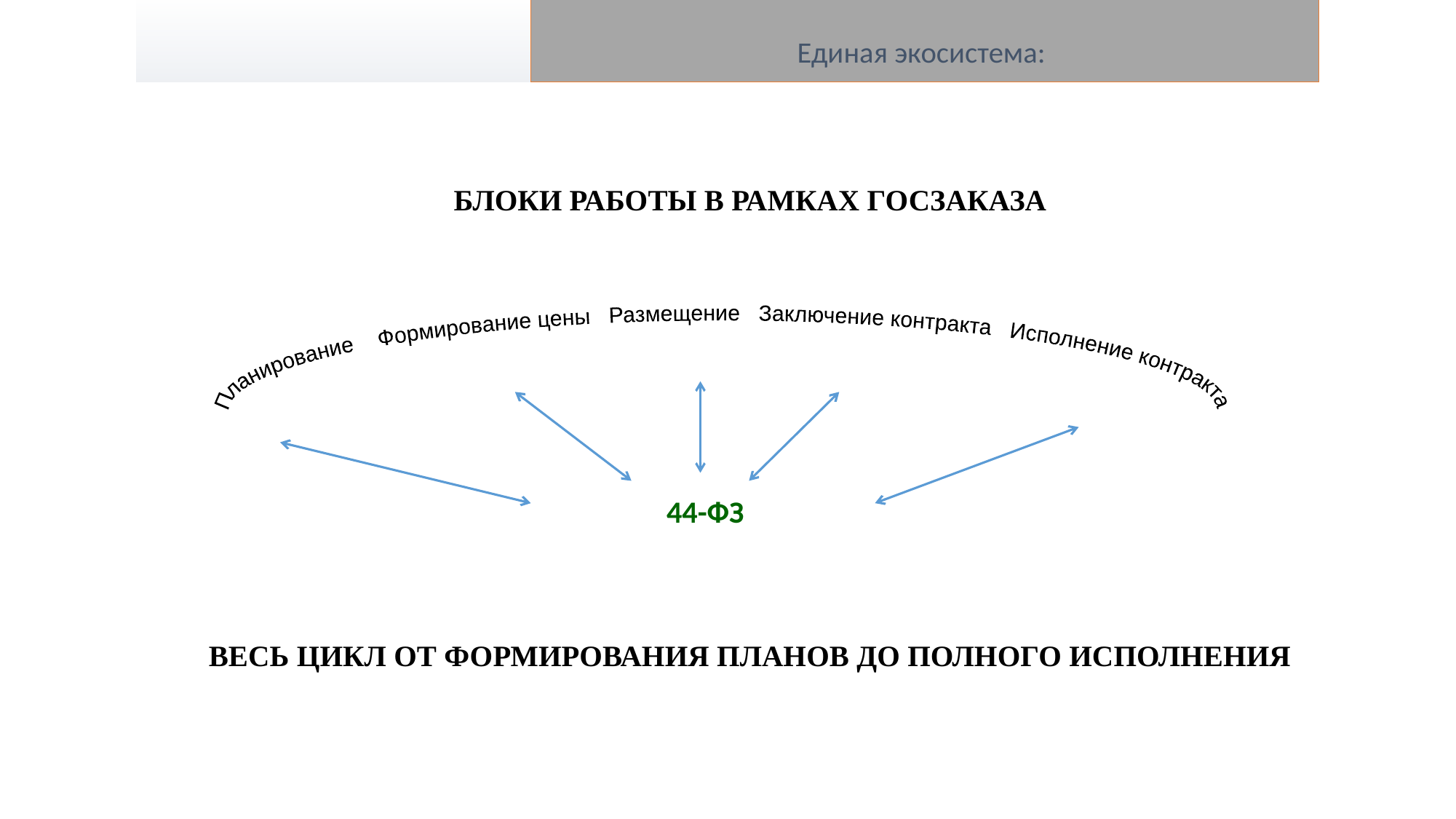

Единая экосистема:
БЛОКИ РАБОТЫ В РАМКАХ ГОСЗАКАЗА

   Планирование    Формирование цены   Размещение   Заключение контракта   Исполнение контракта
 44-ФЗ

ВЕСЬ ЦИКЛ ОТ ФОРМИРОВАНИЯ ПЛАНОВ ДО ПОЛНОГО ИСПОЛНЕНИЯ